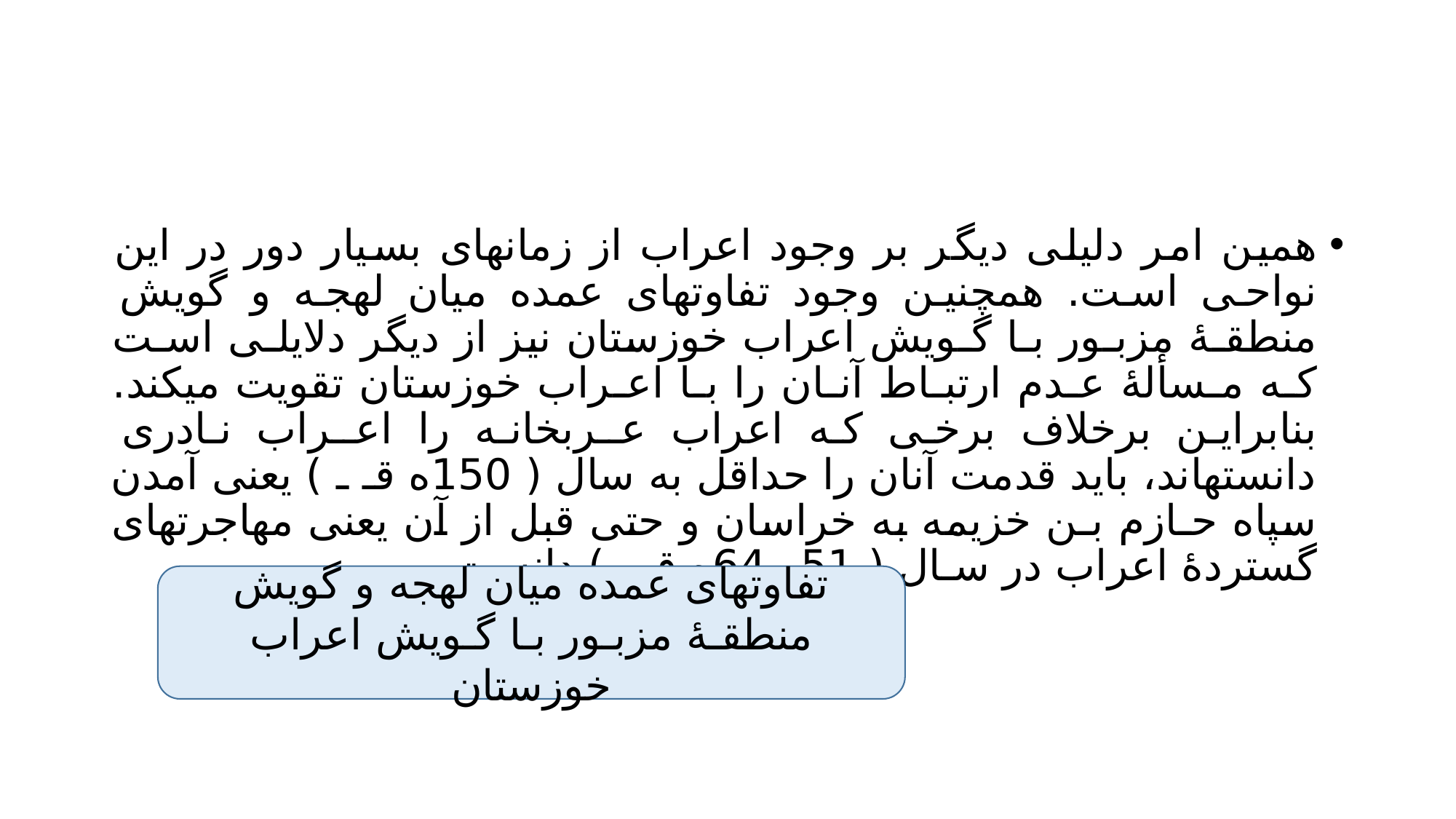

#
همین امر دلیلی دیگر بر وجود اعراب از زمانهای بسیار دور در این نواحی است. همچنین وجود تفاوتهای عمده میان لهجه و گویش منطقـۀ مزبـور بـا گـویش اعراب خوزستان نیز از دیگر دلایلـی اسـت کـه مـسألۀ عـدم ارتبـاط آنـان را بـا اعـراب خوزستان تقویت میکند. بنابراین برخلاف برخی که اعراب عـربخانـه را اعـراب نـادری دانستهاند، باید قدمت آنان را حداقل به سال ( 150ه قـ ـ ) یعنی آمدن سپاه حـازم بـن خزیمه به خراسان و حتی قبل از آن یعنی مهاجرتهای گستردۀ اعراب در سـال ( 51و 64ه قـ ـ ) دانست
تفاوتهای عمده میان لهجه و گویش منطقـۀ مزبـور بـا گـویش اعراب خوزستان